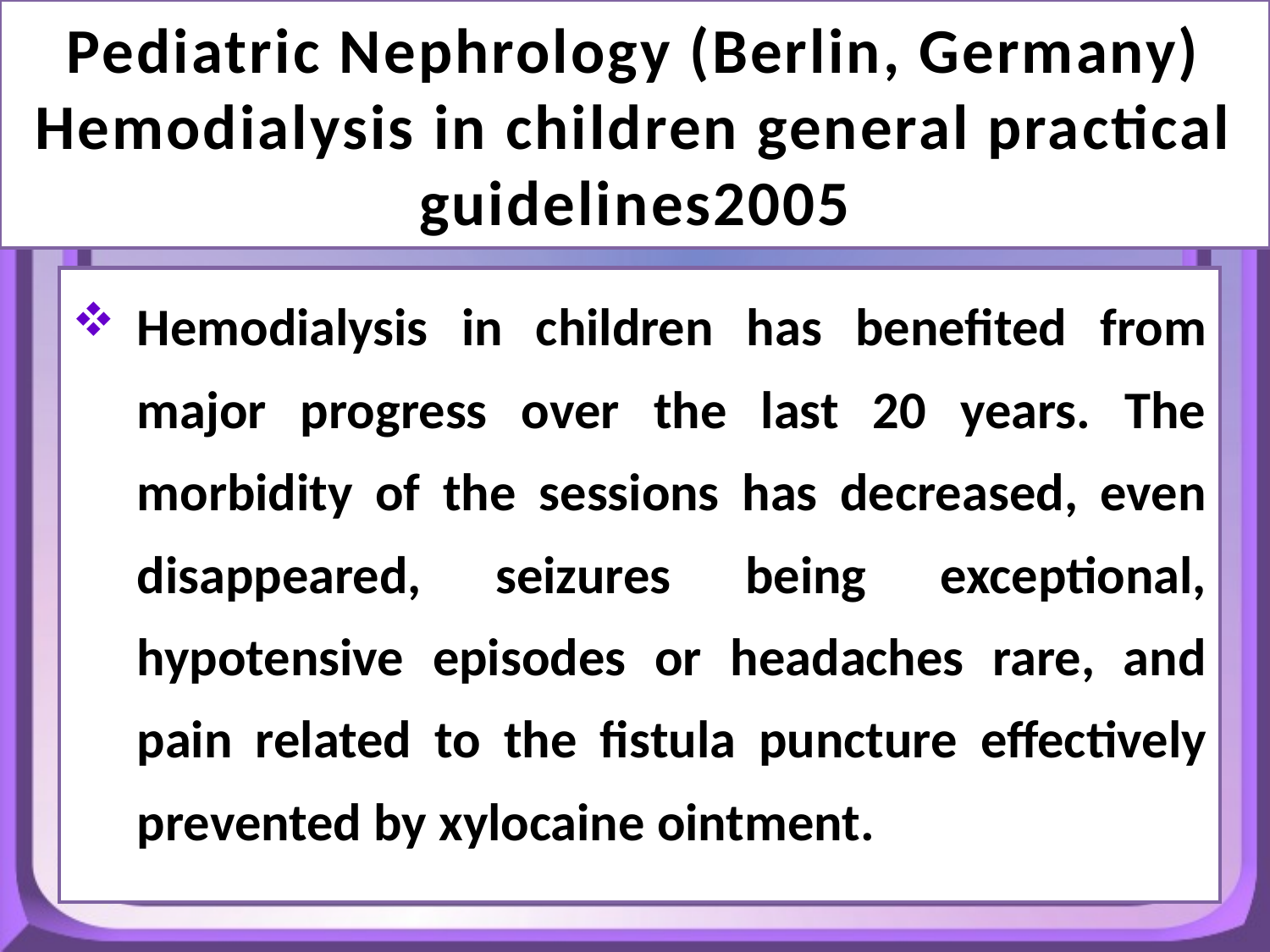

# Pediatric Nephrology (Berlin, Germany) Hemodialysis in children general practical guidelines2005
Hemodialysis in children has benefited from major progress over the last 20 years. The morbidity of the sessions has decreased, even disappeared, seizures being exceptional, hypotensive episodes or headaches rare, and pain related to the fistula puncture effectively prevented by xylocaine ointment.